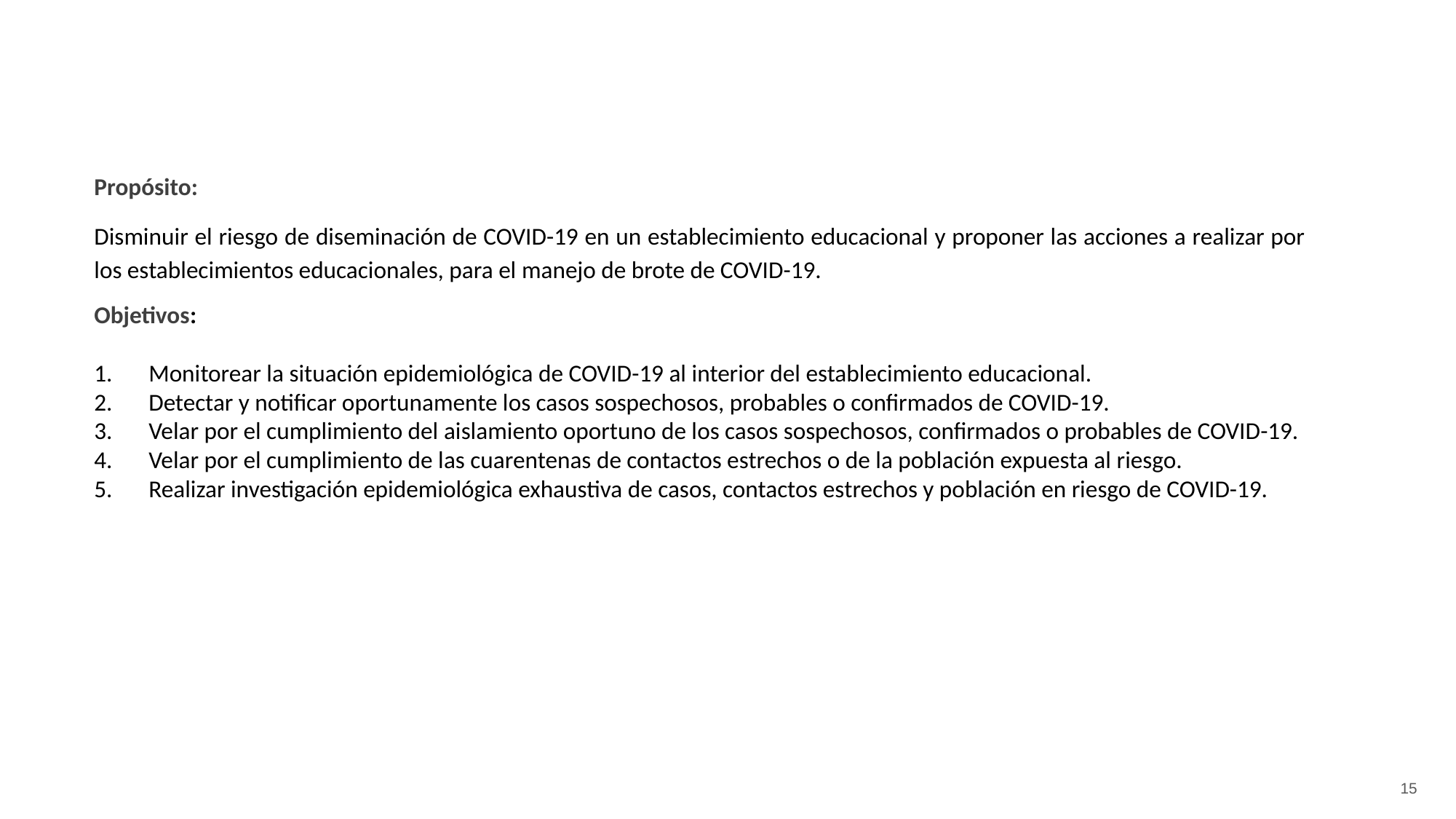

Propósito:
Disminuir el riesgo de diseminación de COVID-19 en un establecimiento educacional y proponer las acciones a realizar por los establecimientos educacionales, para el manejo de brote de COVID-19.
Objetivos:

Monitorear la situación epidemiológica de COVID-19 al interior del establecimiento educacional.
Detectar y notificar oportunamente los casos sospechosos, probables o confirmados de COVID-19.
Velar por el cumplimiento del aislamiento oportuno de los casos sospechosos, confirmados o probables de COVID-19.
Velar por el cumplimiento de las cuarentenas de contactos estrechos o de la población expuesta al riesgo.
Realizar investigación epidemiológica exhaustiva de casos, contactos estrechos y población en riesgo de COVID-19.